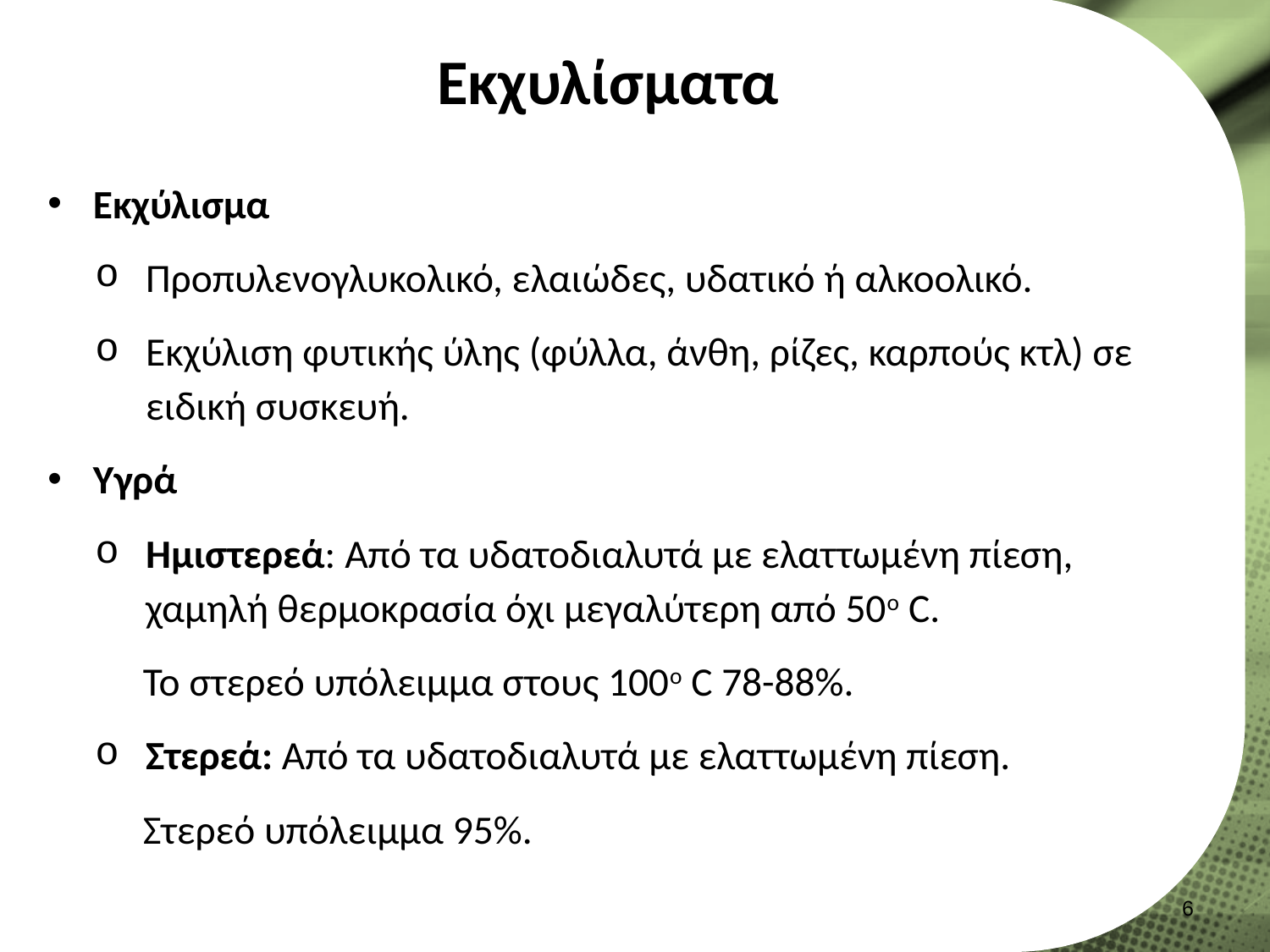

# Εκχυλίσματα
Εκχύλισμα
Προπυλενογλυκολικό, ελαιώδες, υδατικό ή αλκοολικό.
Εκχύλιση φυτικής ύλης (φύλλα, άνθη, ρίζες, καρπούς κτλ) σε ειδική συσκευή.
Υγρά
Ημιστερεά: Από τα υδατοδιαλυτά με ελαττωμένη πίεση, χαμηλή θερμοκρασία όχι μεγαλύτερη από 50ο C.
To στερεό υπόλειμμα στους 100ο C 78-88%.
Στερεά: Από τα υδατοδιαλυτά με ελαττωμένη πίεση.
Στερεό υπόλειμμα 95%.
6